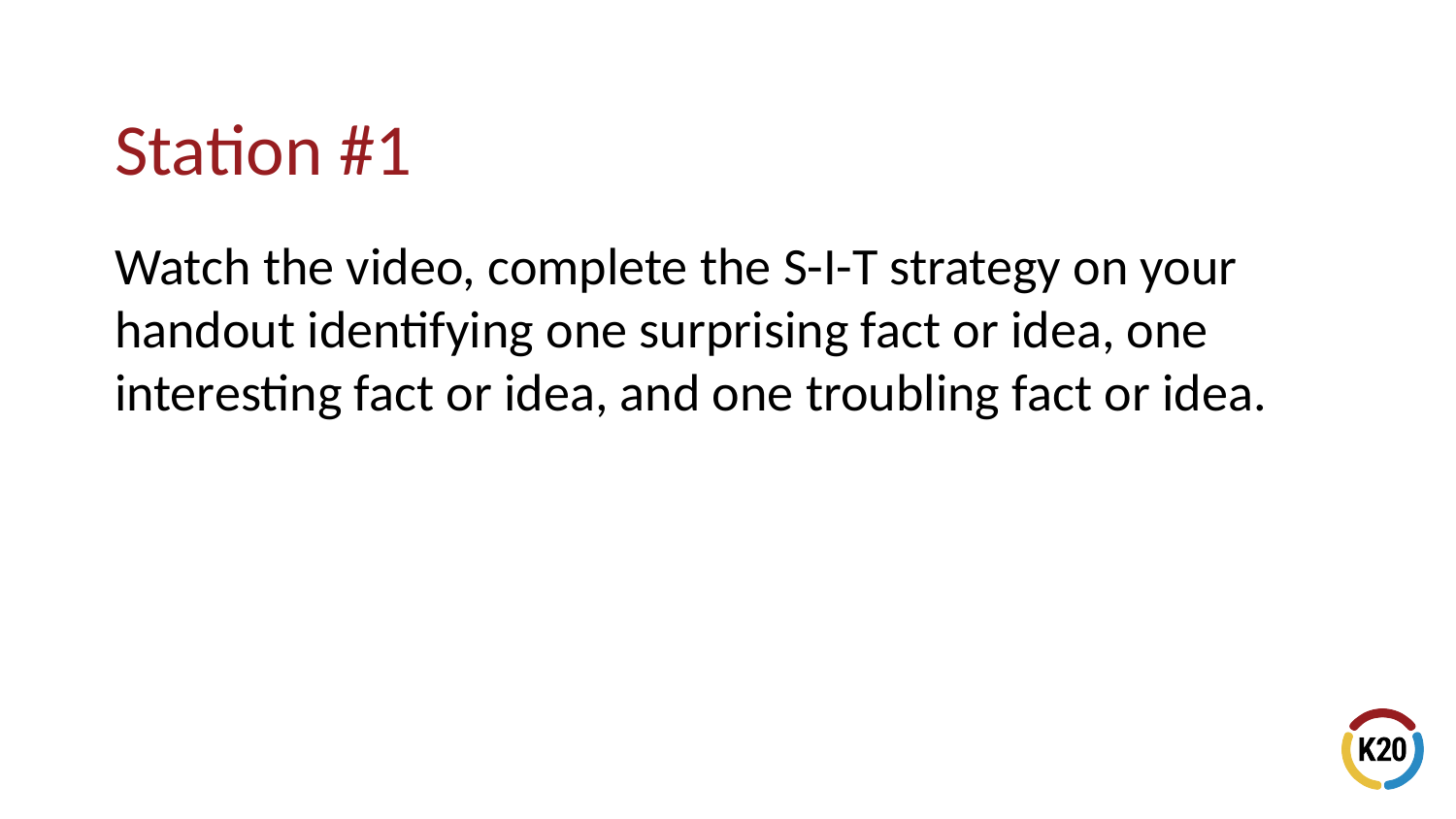

# Station #1
Watch the video, complete the S-I-T strategy on your handout identifying one surprising fact or idea, one interesting fact or idea, and one troubling fact or idea.